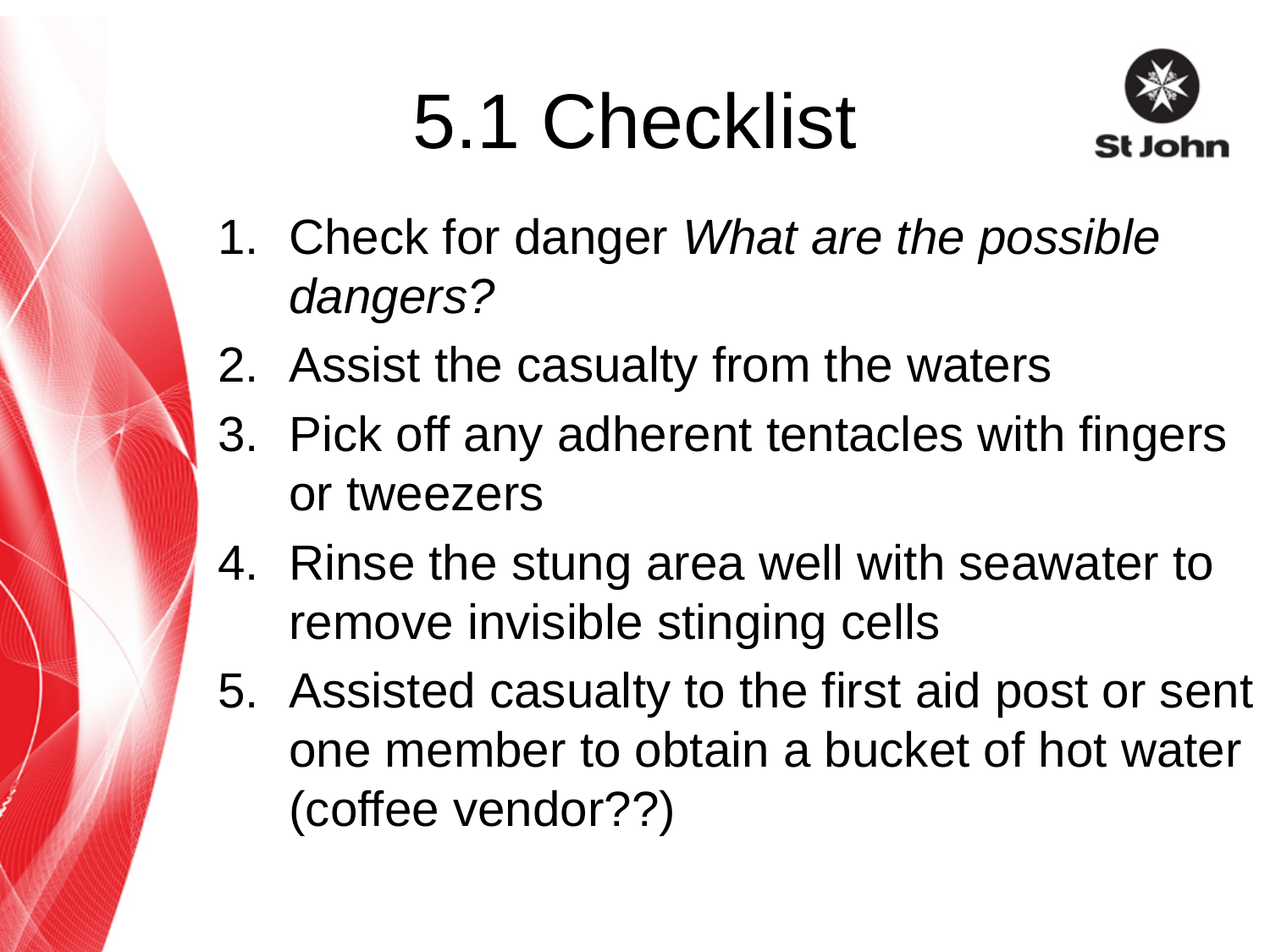

# 5.1 Checklist
Check for danger What are the possible dangers?
Assist the casualty from the waters
Pick off any adherent tentacles with fingers or tweezers
Rinse the stung area well with seawater to remove invisible stinging cells
Assisted casualty to the first aid post or sent one member to obtain a bucket of hot water (coffee vendor??)